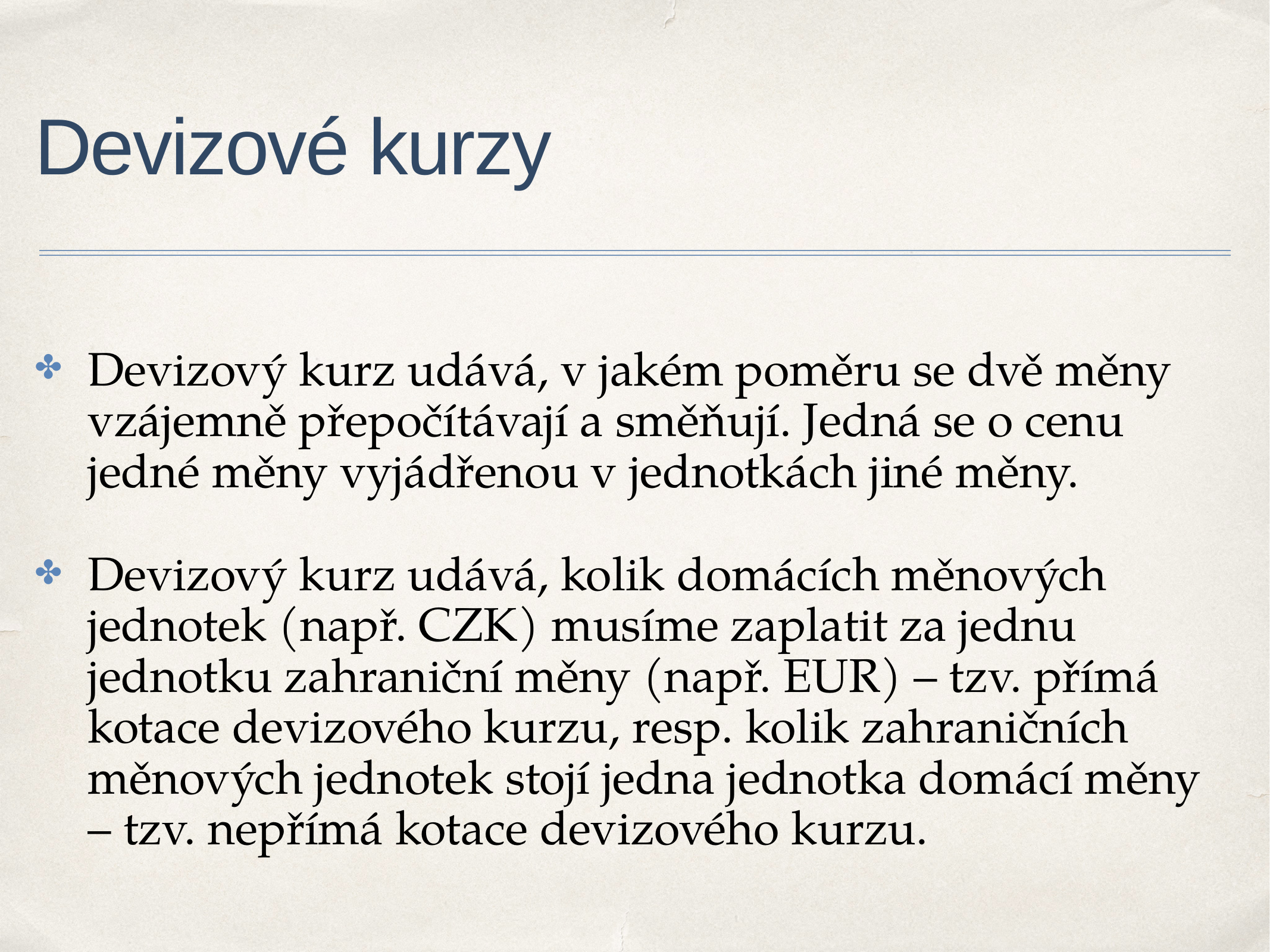

# Devizové kurzy
Devizový kurz udává, v jakém poměru se dvě měny vzájemně přepočítávají a směňují. Jedná se o cenu jedné měny vyjádřenou v jednotkách jiné měny.
Devizový kurz udává, kolik domácích měnových jednotek (např. CZK) musíme zaplatit za jednu jednotku zahraniční měny (např. EUR) – tzv. přímá kotace devizového kurzu, resp. kolik zahraničních měnových jednotek stojí jedna jednotka domácí měny – tzv. nepřímá kotace devizového kurzu.